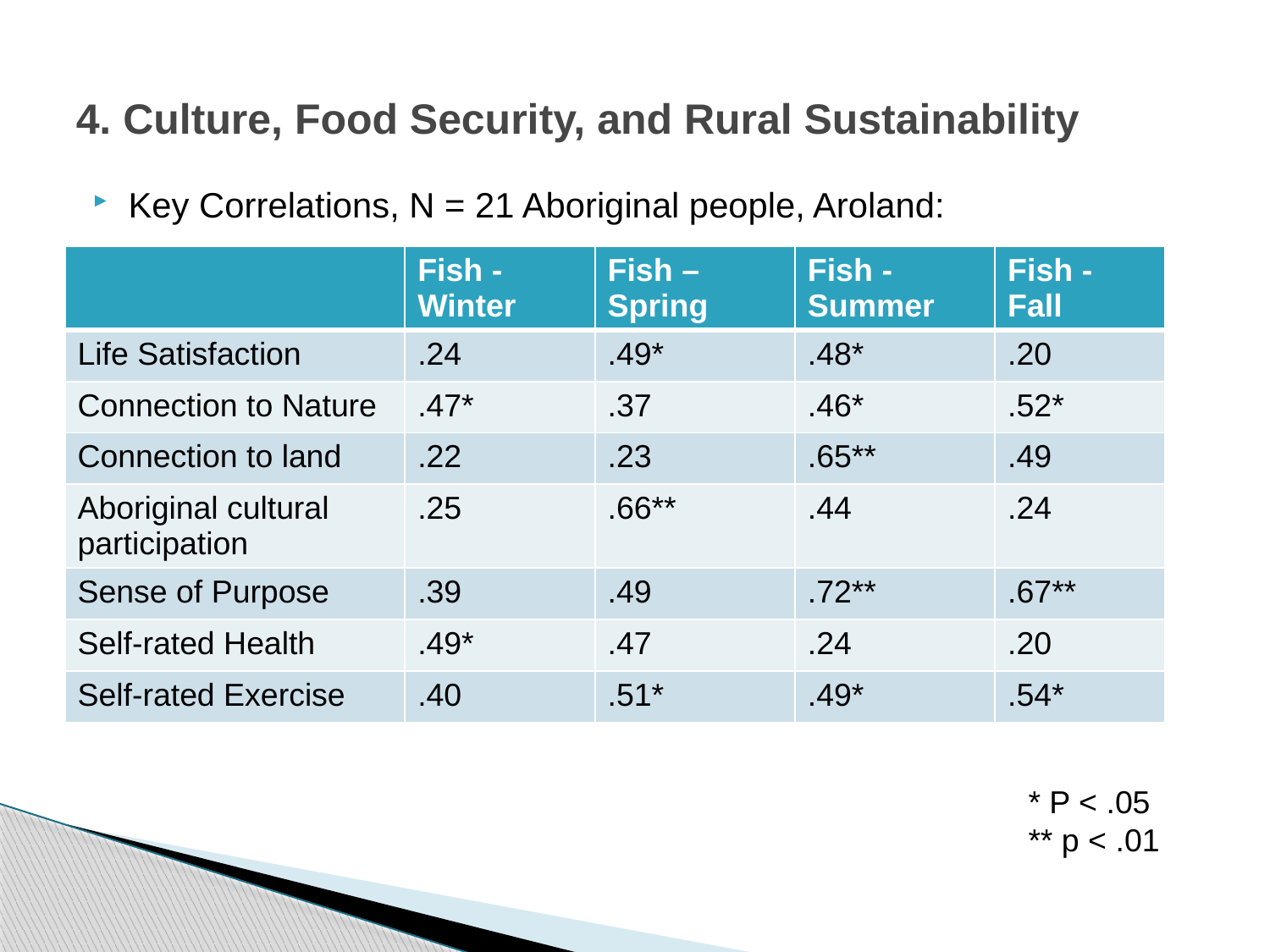

# 4. Culture, Food Security, and Rural Sustainability
Key Correlations, N = 21 Aboriginal people, Aroland:

|  | Fish - Winter | Fish – Spring | Fish - Summer | Fish - Fall |
| --- | --- | --- | --- | --- |
| Life Satisfaction | .24 | .49\* | .48\* | .20 |
| Connection to Nature | .47\* | .37 | .46\* | .52\* |
| Connection to land | .22 | .23 | .65\*\* | .49 |
| Aboriginal cultural participation | .25 | .66\*\* | .44 | .24 |
| Sense of Purpose | .39 | .49 | .72\*\* | .67\*\* |
| Self-rated Health | .49\* | .47 | .24 | .20 |
| Self-rated Exercise | .40 | .51\* | .49\* | .54\* |
* P < .05
** p < .01